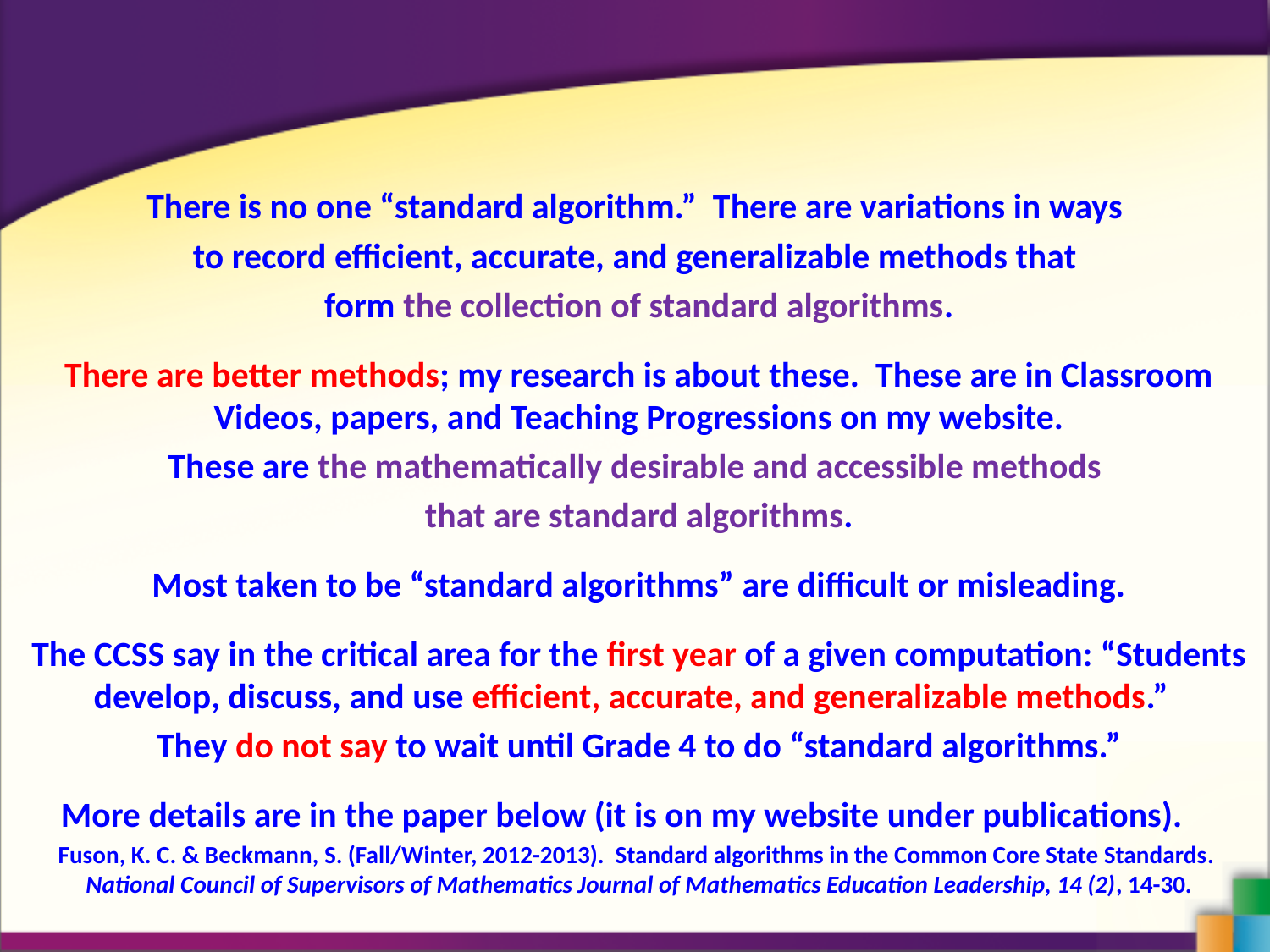

There is no one “standard algorithm.”  There are variations in ways
to record efficient, accurate, and generalizable methods that
form the collection of standard algorithms.

There are better methods; my research is about these.  These are in Classroom Videos, papers, and Teaching Progressions on my website.
These are the mathematically desirable and accessible methods
that are standard algorithms.

Most taken to be “standard algorithms” are difficult or misleading.

The CCSS say in the critical area for the first year of a given computation: “Students develop, discuss, and use efficient, accurate, and generalizable methods.”
They do not say to wait until Grade 4 to do “standard algorithms.”

     More details are in the paper below (it is on my website under publications).
Fuson, K. C. & Beckmann, S. (Fall/Winter, 2012-2013).  Standard algorithms in the Common Core State Standards.  National Council of Supervisors of Mathematics Journal of Mathematics Education Leadership, 14 (2), 14-30.